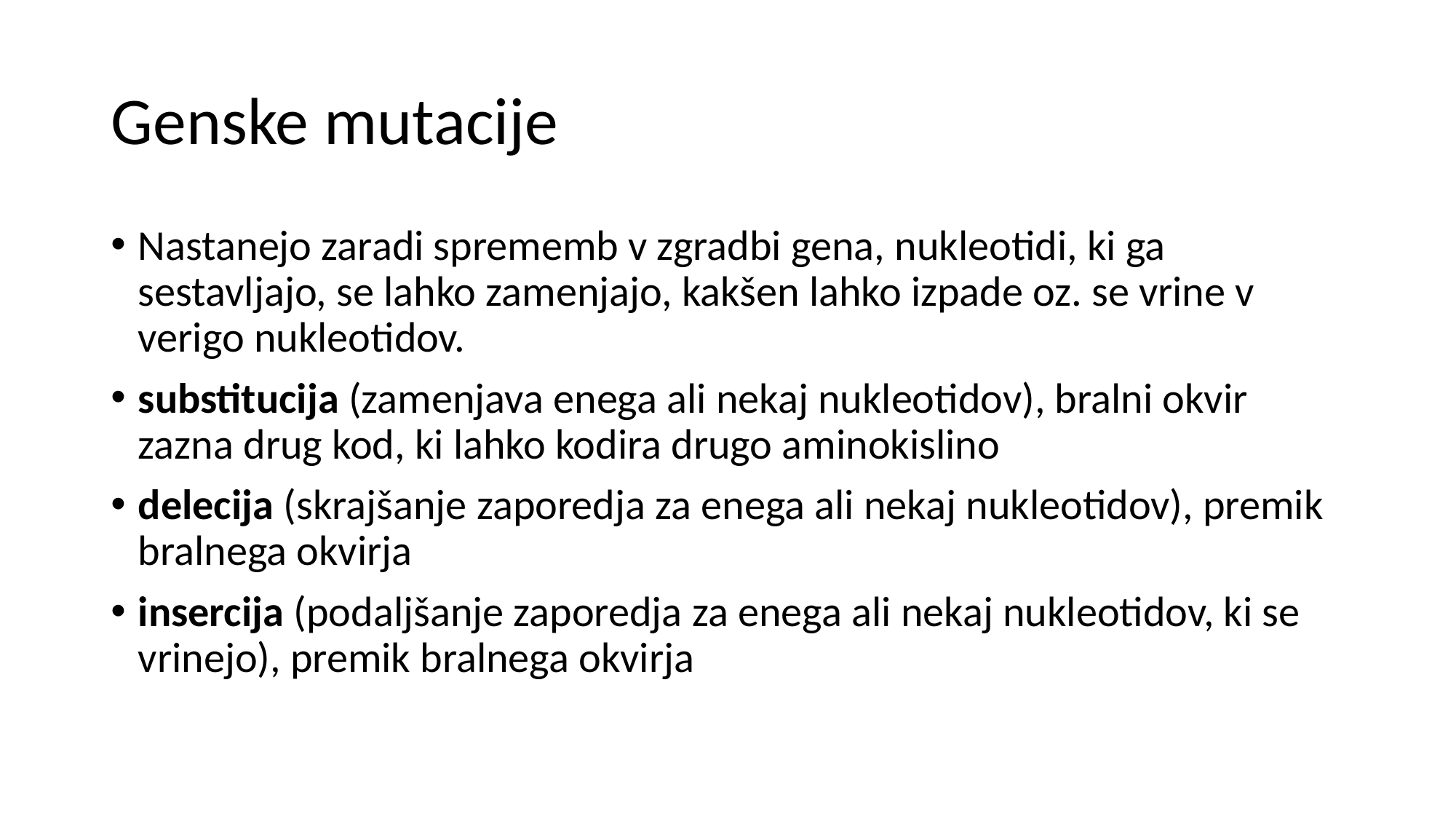

# Genske mutacije
Nastanejo zaradi sprememb v zgradbi gena, nukleotidi, ki ga sestavljajo, se lahko zamenjajo, kakšen lahko izpade oz. se vrine v verigo nukleotidov.
substitucija (zamenjava enega ali nekaj nukleotidov), bralni okvir zazna drug kod, ki lahko kodira drugo aminokislino
delecija (skrajšanje zaporedja za enega ali nekaj nukleotidov), premik bralnega okvirja
insercija (podaljšanje zaporedja za enega ali nekaj nukleotidov, ki se vrinejo), premik bralnega okvirja